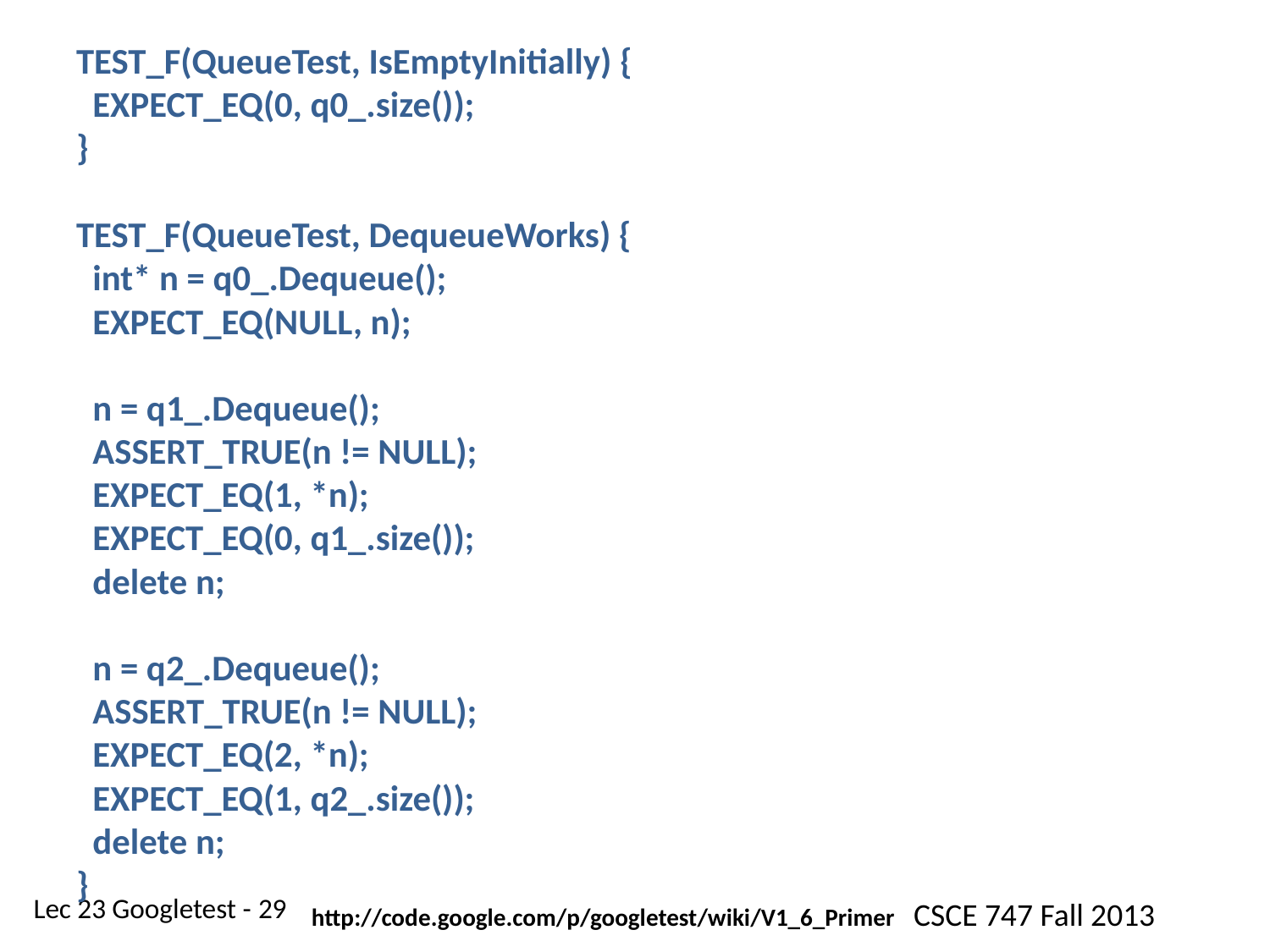

TEST_F(QueueTest, IsEmptyInitially) {
  EXPECT_EQ(0, q0_.size());
}
TEST_F(QueueTest, DequeueWorks) {
  int* n = q0_.Dequeue();
  EXPECT_EQ(NULL, n);
  n = q1_.Dequeue();
  ASSERT_TRUE(n != NULL);
  EXPECT_EQ(1, *n);
  EXPECT_EQ(0, q1_.size());
  delete n;
  n = q2_.Dequeue();
  ASSERT_TRUE(n != NULL);
  EXPECT_EQ(2, *n);
  EXPECT_EQ(1, q2_.size());
  delete n;
}
#

http://code.google.com/p/googletest/wiki/V1_6_Primer